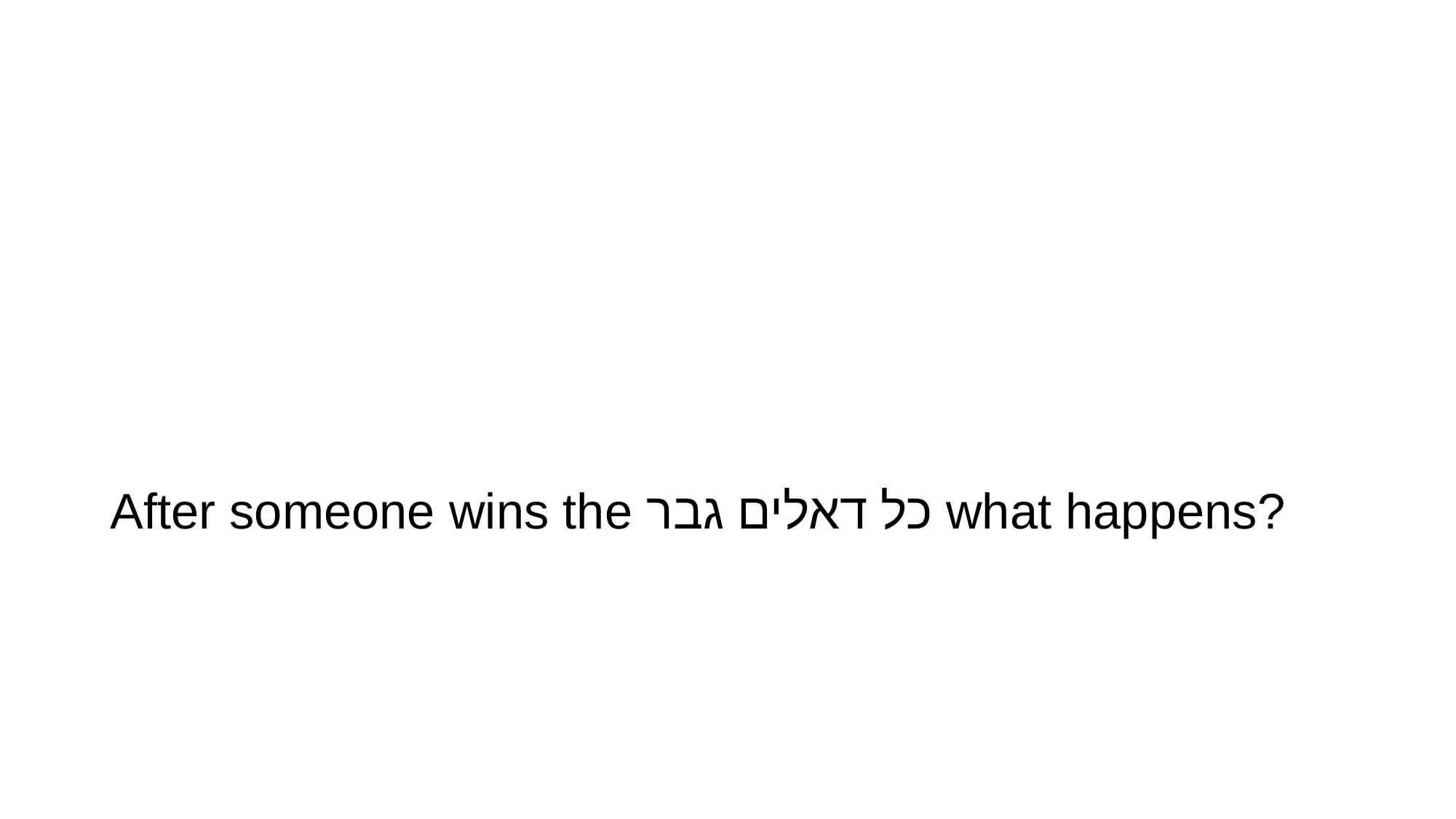

# After someone wins the כל דאלים גבר what happens?